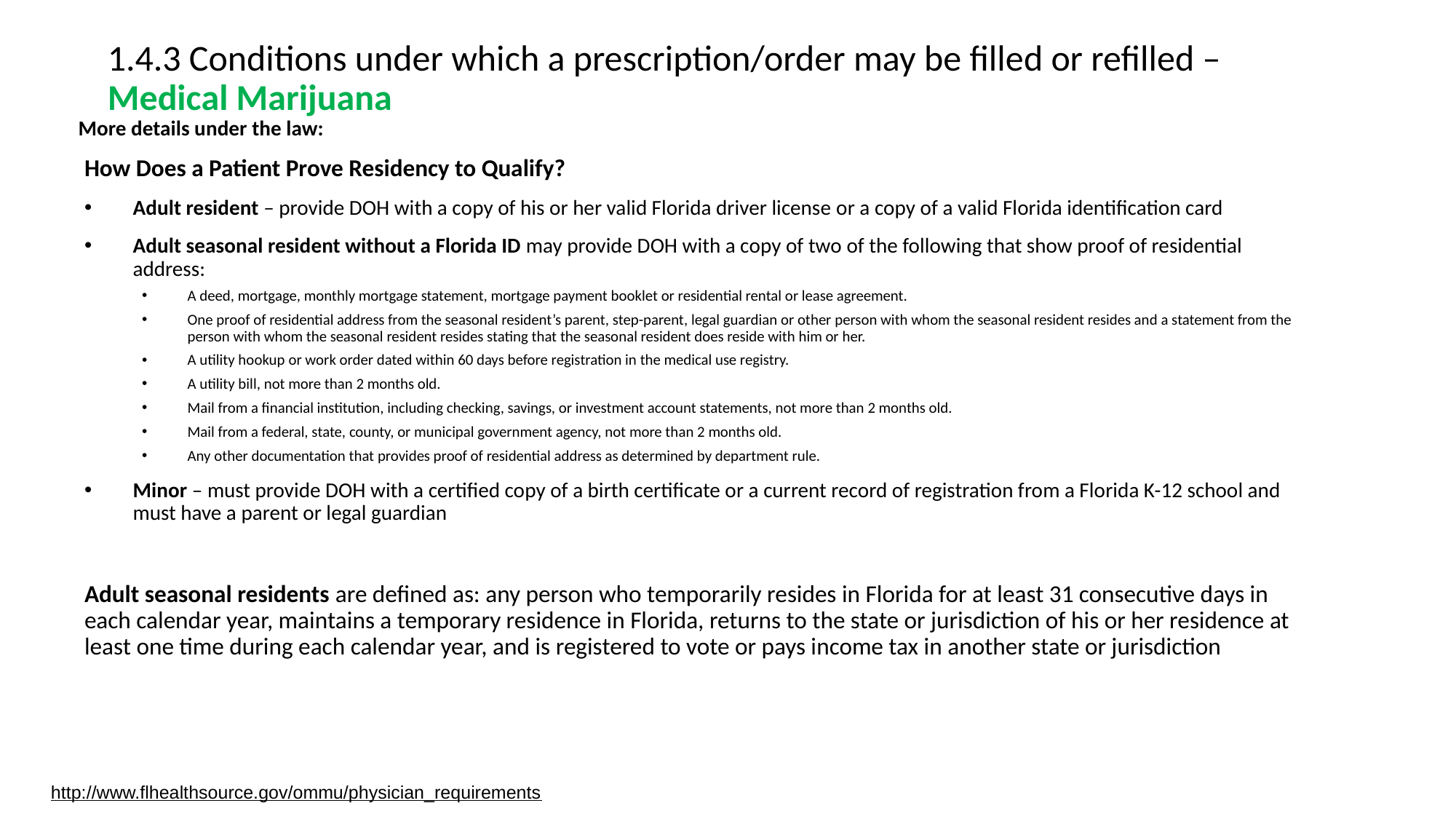

# 1.4.3 Conditions under which a prescription/order may be filled or refilled – Medical Marijuana
More details under the law:
How Does a Patient Prove Residency to Qualify?
Adult resident – provide DOH with a copy of his or her valid Florida driver license or a copy of a valid Florida identification card
Adult seasonal resident without a Florida ID may provide DOH with a copy of two of the following that show proof of residential address:
A deed, mortgage, monthly mortgage statement, mortgage payment booklet or residential rental or lease agreement.
One proof of residential address from the seasonal resident’s parent, step-parent, legal guardian or other person with whom the seasonal resident resides and a statement from the person with whom the seasonal resident resides stating that the seasonal resident does reside with him or her.
A utility hookup or work order dated within 60 days before registration in the medical use registry.
A utility bill, not more than 2 months old.
Mail from a financial institution, including checking, savings, or investment account statements, not more than 2 months old.
Mail from a federal, state, county, or municipal government agency, not more than 2 months old.
Any other documentation that provides proof of residential address as determined by department rule.
Minor – must provide DOH with a certified copy of a birth certificate or a current record of registration from a Florida K-12 school and must have a parent or legal guardian

Adult seasonal residents are defined as: any person who temporarily resides in Florida for at least 31 consecutive days in each calendar year, maintains a temporary residence in Florida, returns to the state or jurisdiction of his or her residence at least one time during each calendar year, and is registered to vote or pays income tax in another state or jurisdiction

http://www.flhealthsource.gov/ommu/physician_requirements